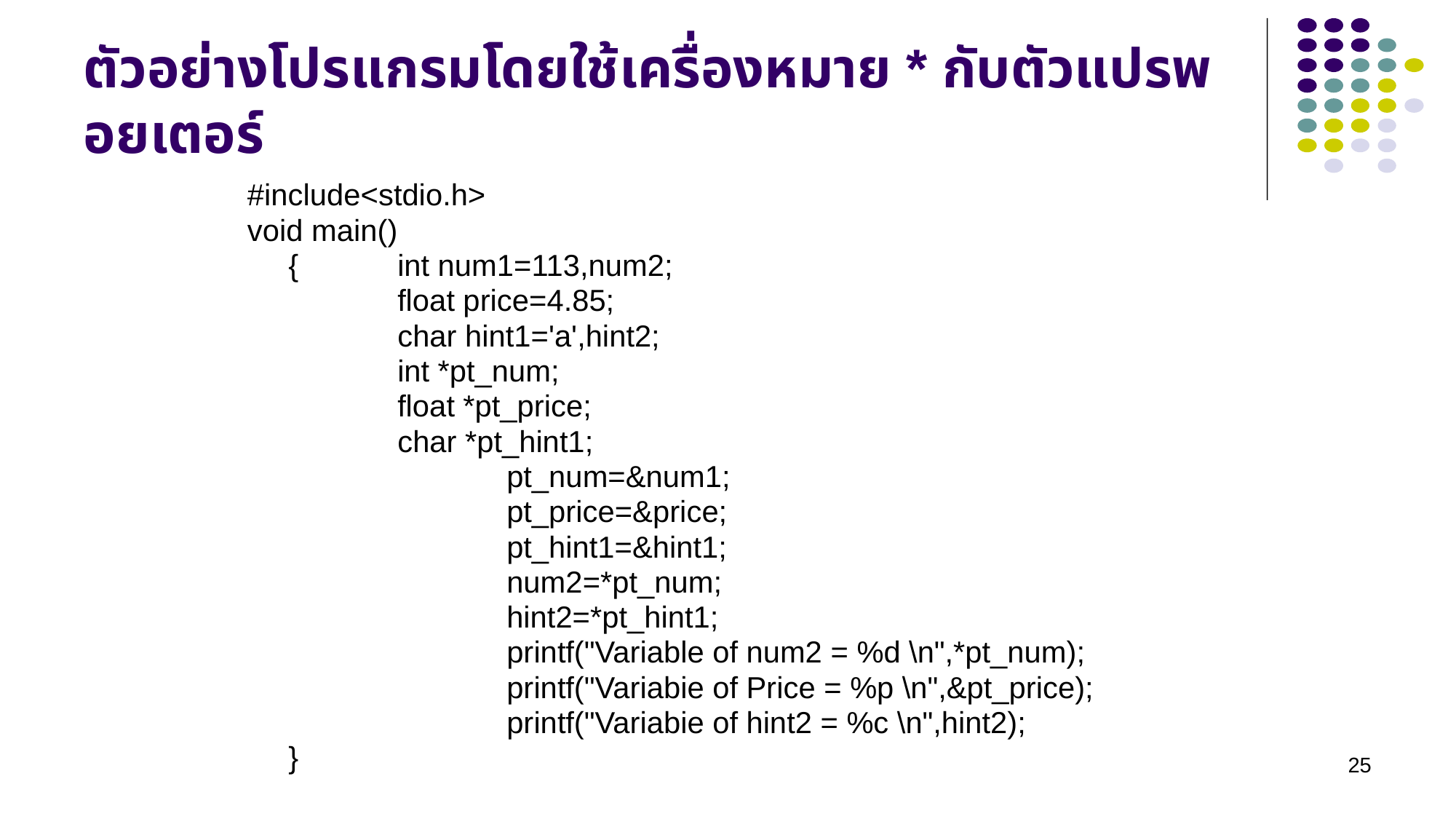

# ตัวอย่างโปรแกรมโดยใช้เครื่องหมาย * กับตัวแปรพอยเตอร์
#include<stdio.h>
void main()
	{ 	int num1=113,num2;
		float price=4.85;
		char hint1='a',hint2;
		int *pt_num;
		float *pt_price;
		char *pt_hint1;
			pt_num=&num1;
			pt_price=&price;
			pt_hint1=&hint1;
			num2=*pt_num;
			hint2=*pt_hint1;
			printf("Variable of num2 = %d \n",*pt_num);
			printf("Variabie of Price = %p \n",&pt_price);
			printf("Variabie of hint2 = %c \n",hint2);
	}
25